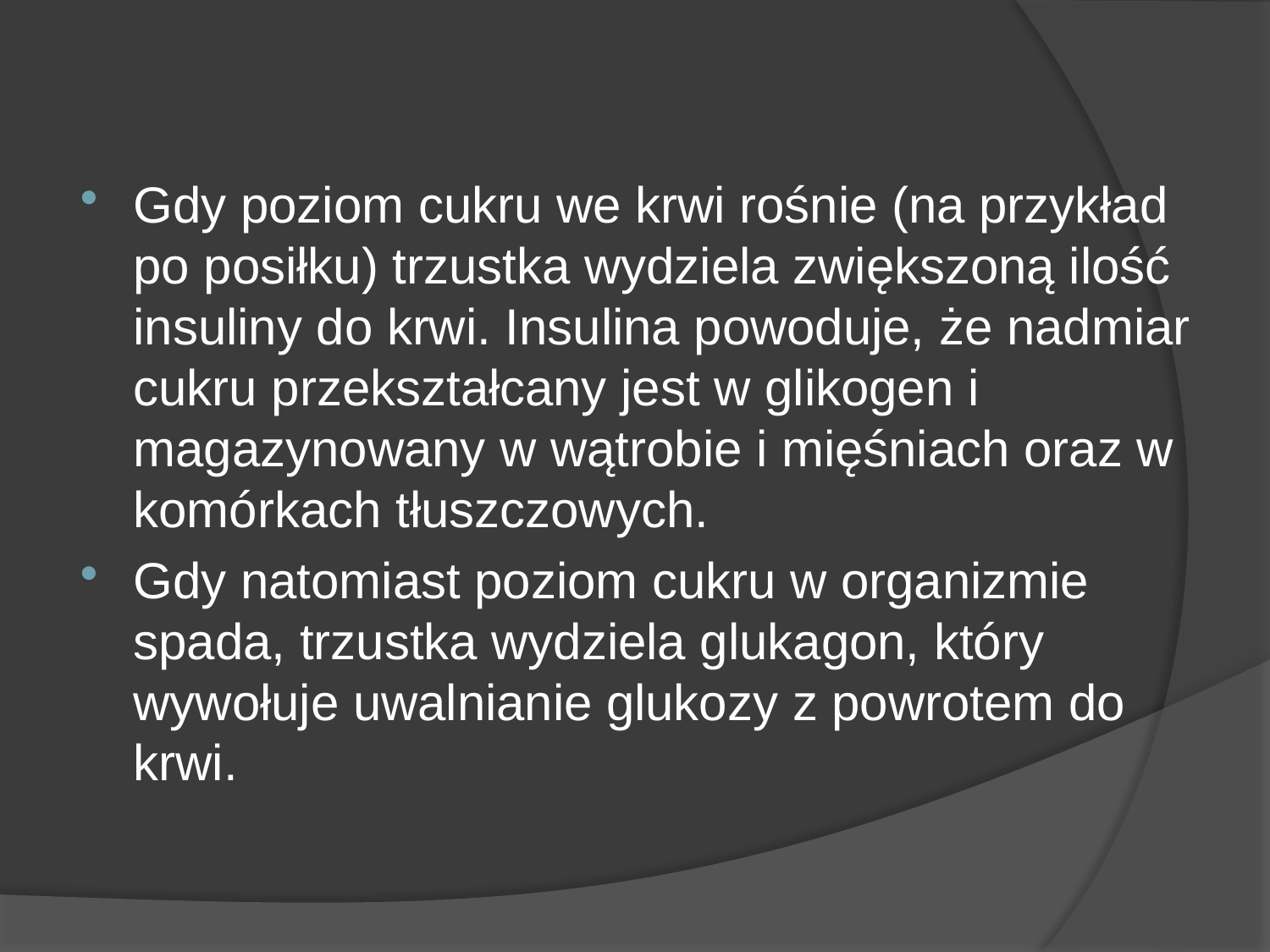

Gdy poziom cukru we krwi rośnie (na przykład po posiłku) trzustka wydziela zwiększoną ilość insuliny do krwi. Insulina powoduje, że nadmiar cukru przekształcany jest w glikogen i magazynowany w wątrobie i mięśniach oraz w komórkach tłuszczowych.
Gdy natomiast poziom cukru w organizmie spada, trzustka wydziela glukagon, który wywołuje uwalnianie glukozy z powrotem do krwi.